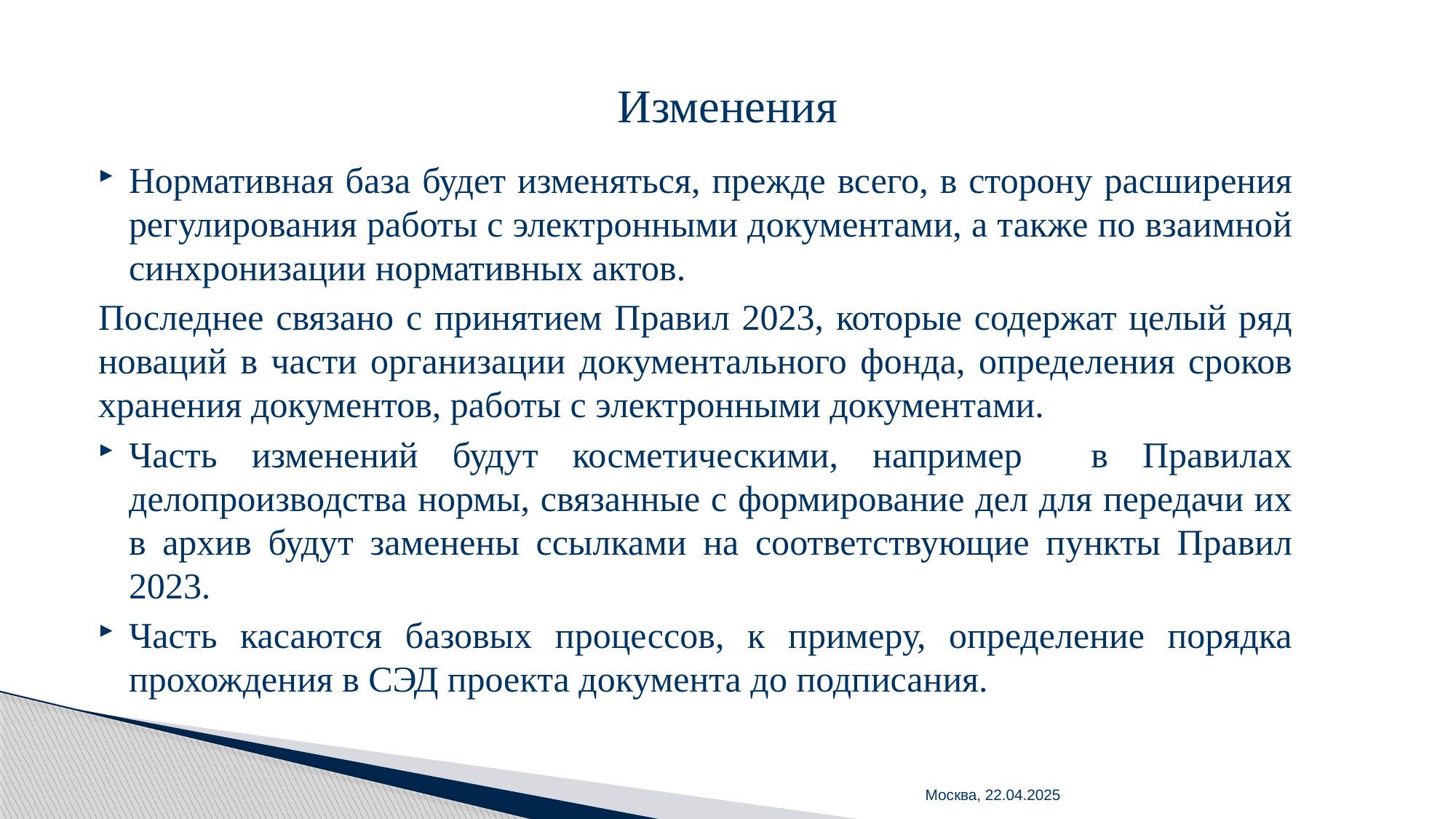

# Изменения
Нормативная база будет изменяться, прежде всего, в сторону расширения регулирования работы с электронными документами, а также по взаимной синхронизации нормативных актов.
Последнее связано с принятием Правил 2023, которые содержат целый ряд новаций в части организации документального фонда, определения сроков хранения документов, работы с электронными документами.
Часть изменений будут косметическими, например  в Правилах делопроизводства нормы, связанные с формирование дел для передачи их в архив будут заменены ссылками на соответствующие пункты Правил 2023.
Часть касаются базовых процессов, к примеру, определение порядка прохождения в СЭД проекта документа до подписания.

Москва, 22.04.2025